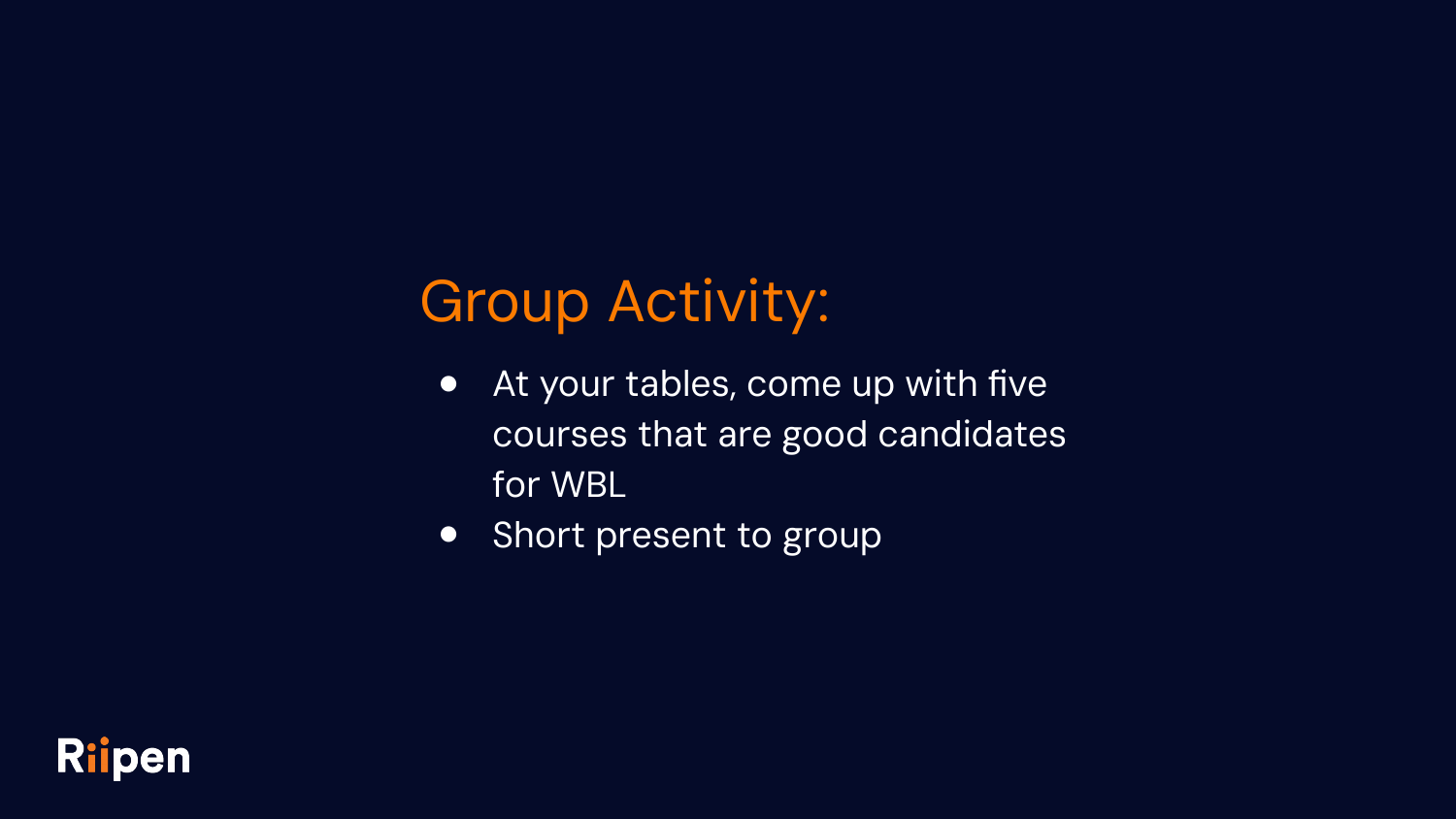

Group Activity:
At your tables, come up with five courses that are good candidates for WBL
Short present to group